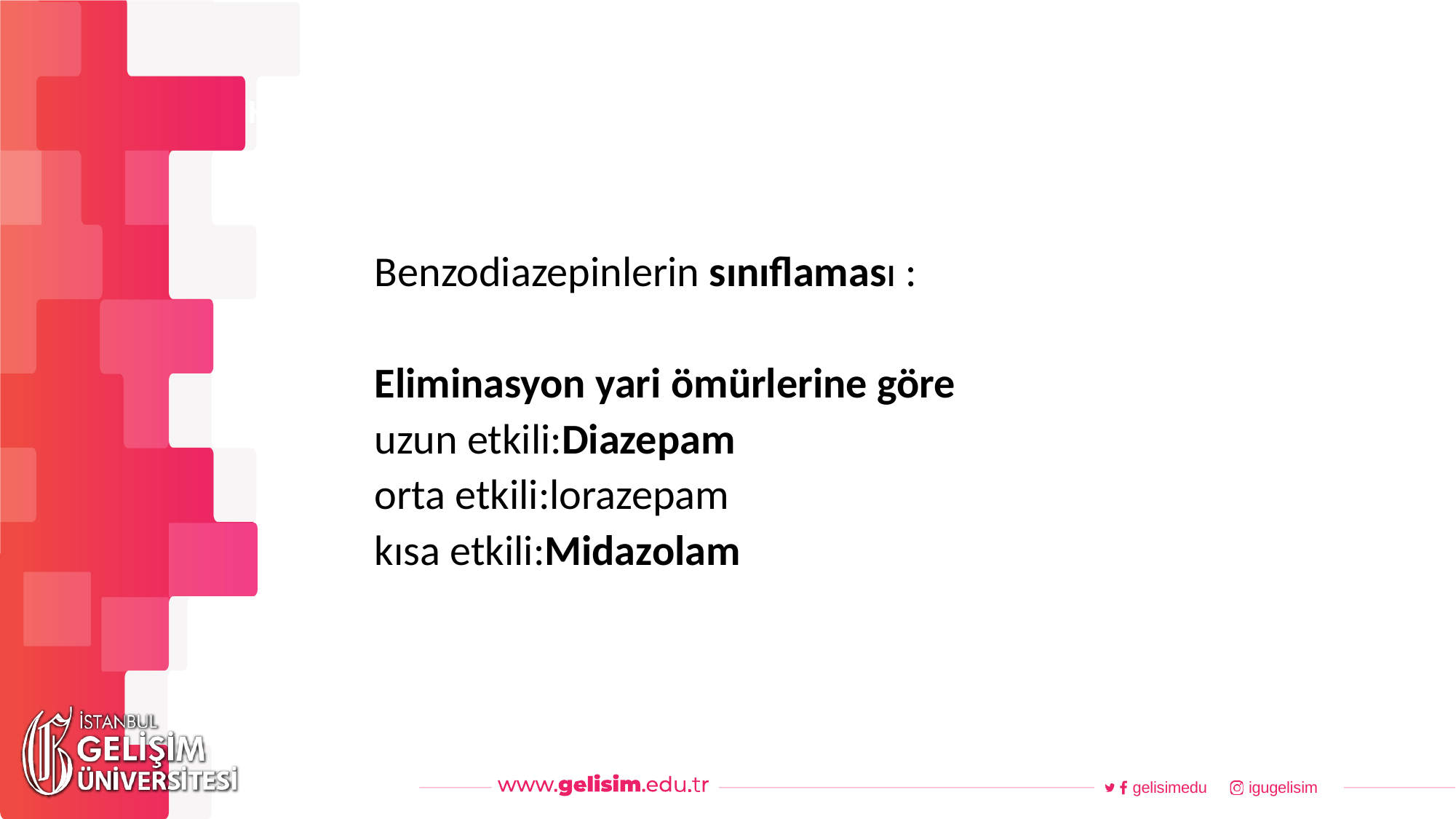

#
Haftalık Akış
Benzodiazepinlerin sınıflaması :

Eliminasyon yari ömürlerine göre
uzun etkili:Diazepam
orta etkili:lorazepam
kısa etkili:Midazolam

gelisimedu
igugelisim